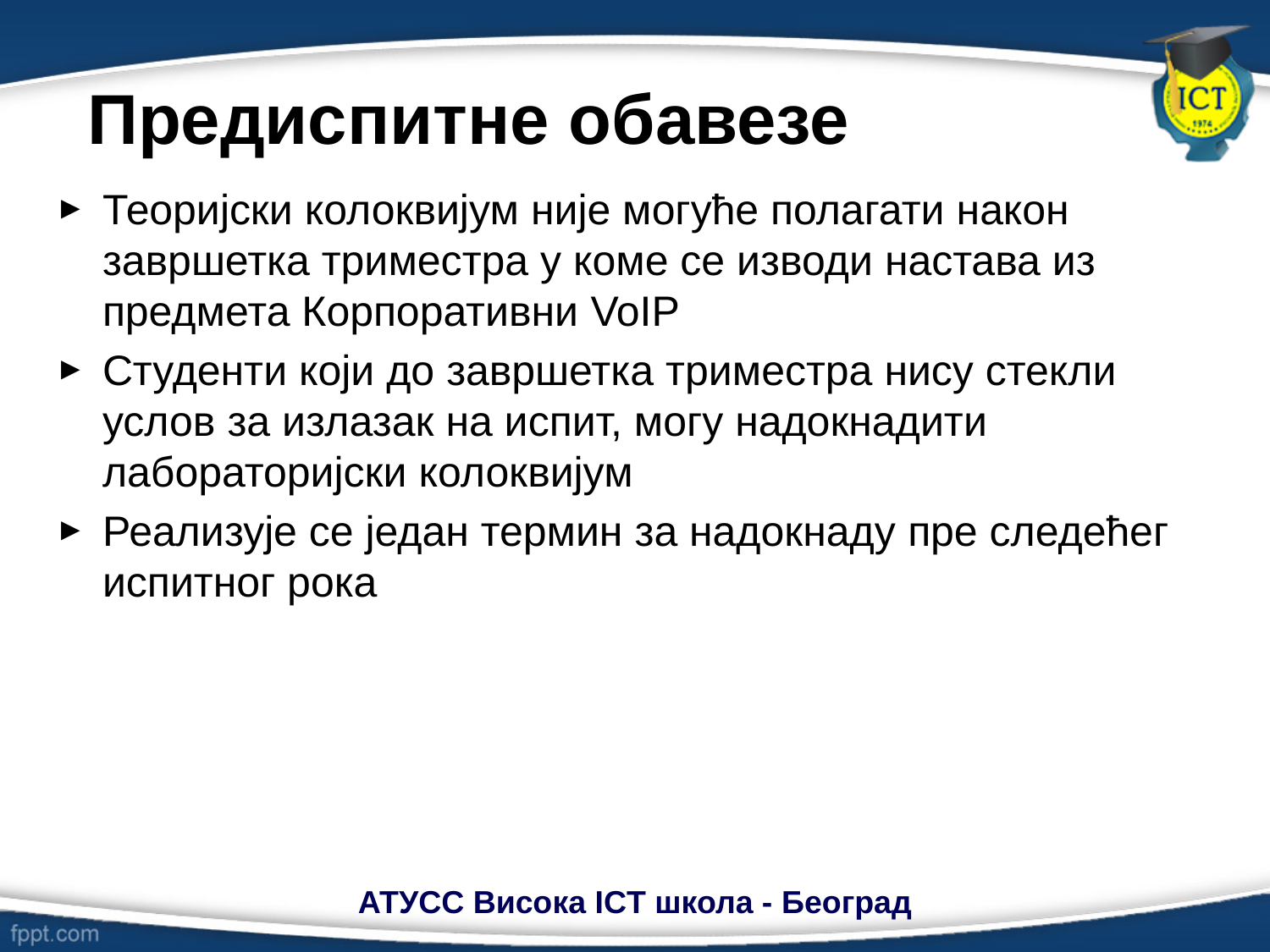

# Предиспитне обавезе
Теоријски колоквијум није могуће полагати након завршетка триместра у коме се изводи настава из предмета Корпоративни VoIP
Студенти који до завршетка триместра нису стекли услов за излазак на испит, могу надокнадити лабораторијски колоквијум
Реализује се један термин за надокнаду пре следећег испитног рока